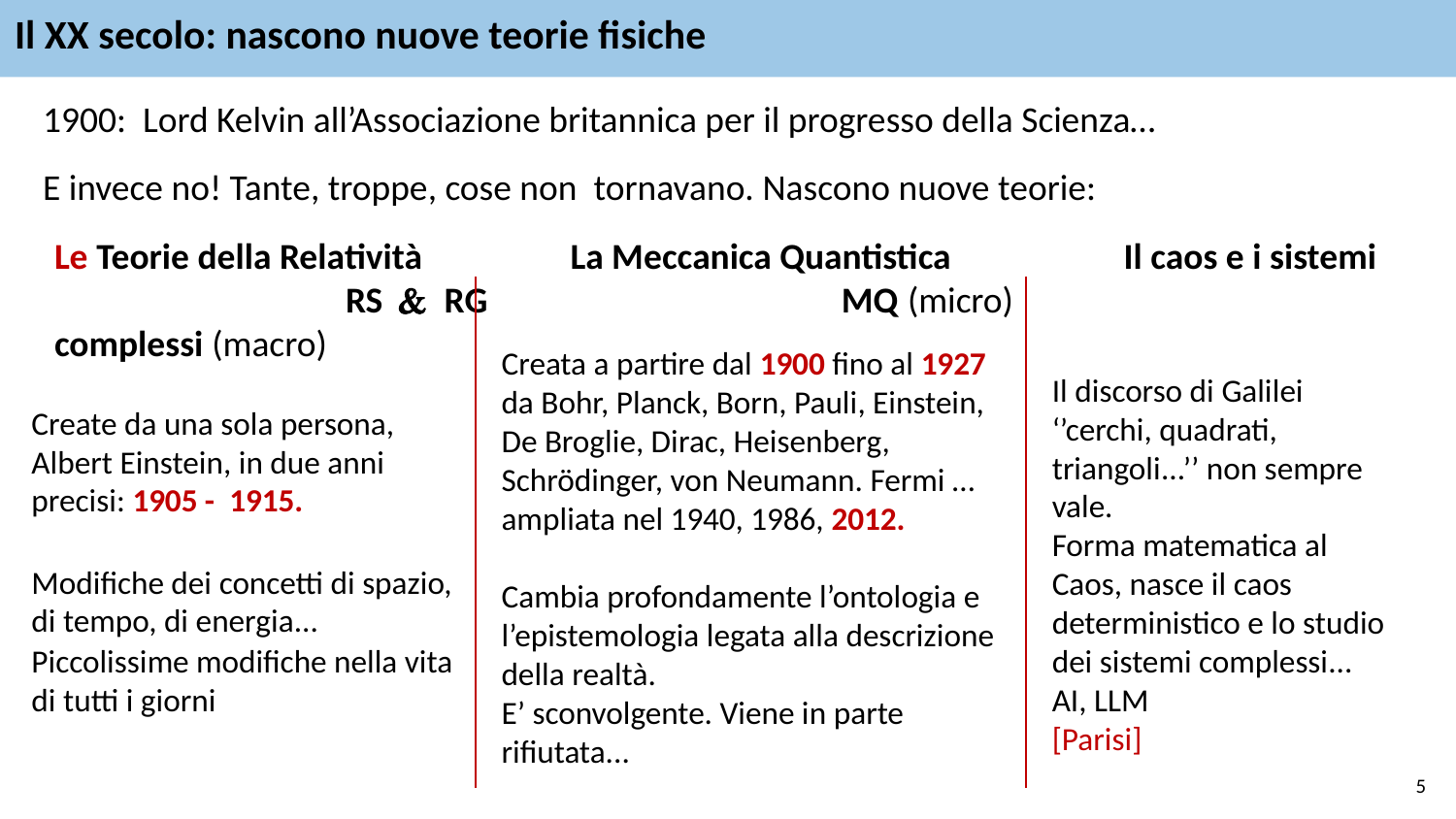

# Il XX secolo: nascono nuove teorie fisiche
1900:  Lord Kelvin all’Associazione britannica per il progresso della Scienza…
E invece no! Tante, troppe, cose non  tornavano. Nascono nuove teorie:
Le Teorie della Relatività                  La Meccanica Quantistica                     Il caos e i sistemi                         	RS  &  RG                                           MQ (micro)		       complessi (macro)
Creata a partire dal 1900 fino al 1927 da Bohr, Planck, Born, Pauli, Einstein, De Broglie, Dirac, Heisenberg, Schrödinger, von Neumann. Fermi … ampliata nel 1940, 1986, 2012.

Cambia profondamente l’ontologia e l’epistemologia legata alla descrizione della realtà.
E’ sconvolgente. Viene in parte rifiutata...
Il discorso di Galilei ‘’cerchi, quadrati, triangoli...’’ non sempre vale.
Forma matematica al Caos, nasce il caos deterministico e lo studio dei sistemi complessi... AI, LLM
[Parisi]
Create da una sola persona,
Albert Einstein, in due anni precisi: 1905 -  1915.

Modifiche dei concetti di spazio, di tempo, di energia...
Piccolissime modifiche nella vita di tutti i giorni

5